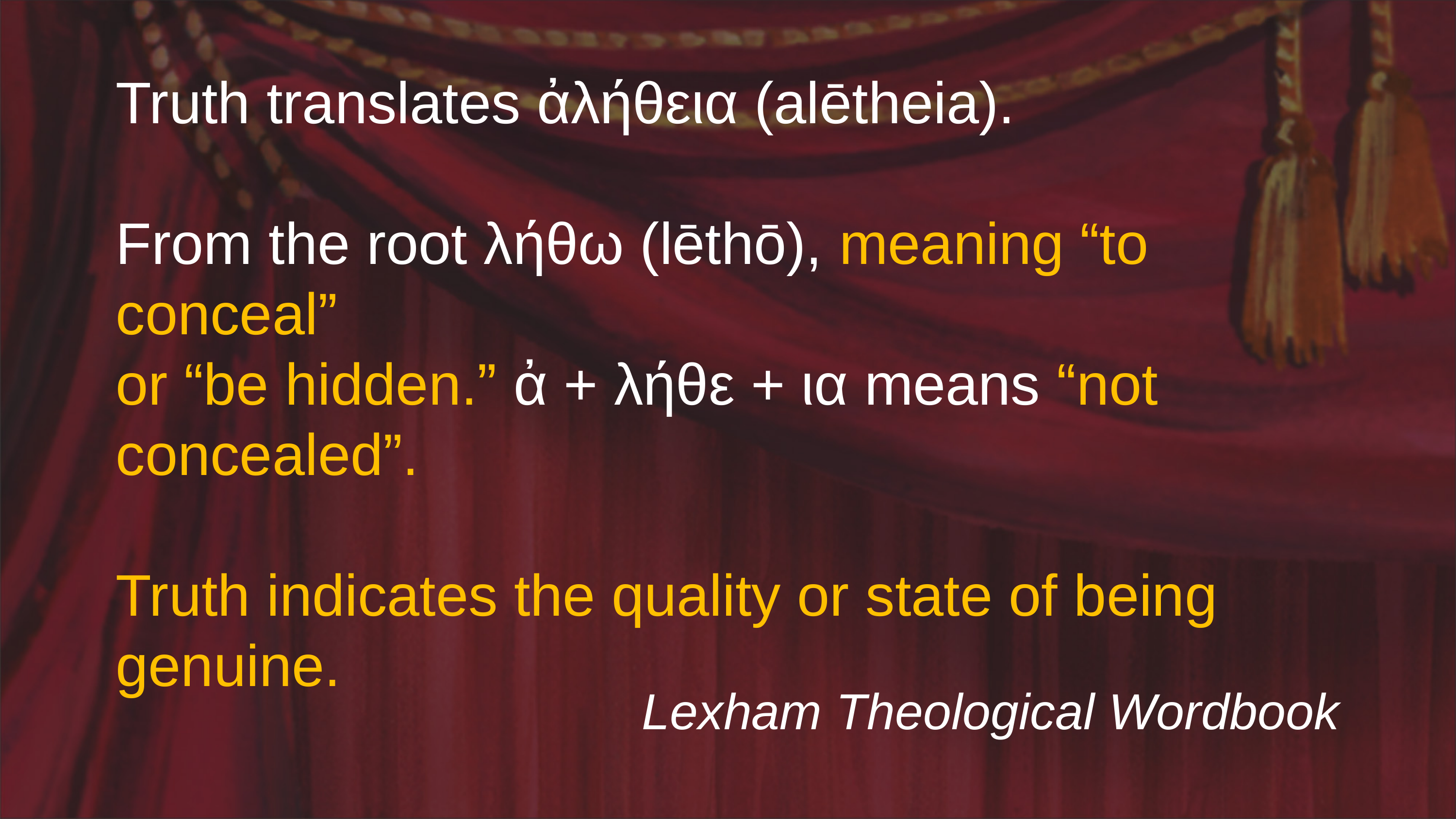

Truth translates ἀλήθεια (alētheia).

From the root λήθω (lēthō), meaning “to conceal”
or “be hidden.” ἀ + λήθε + ια means “not concealed”.

Truth indicates the quality or state of being genuine.
Lexham Theological Wordbook